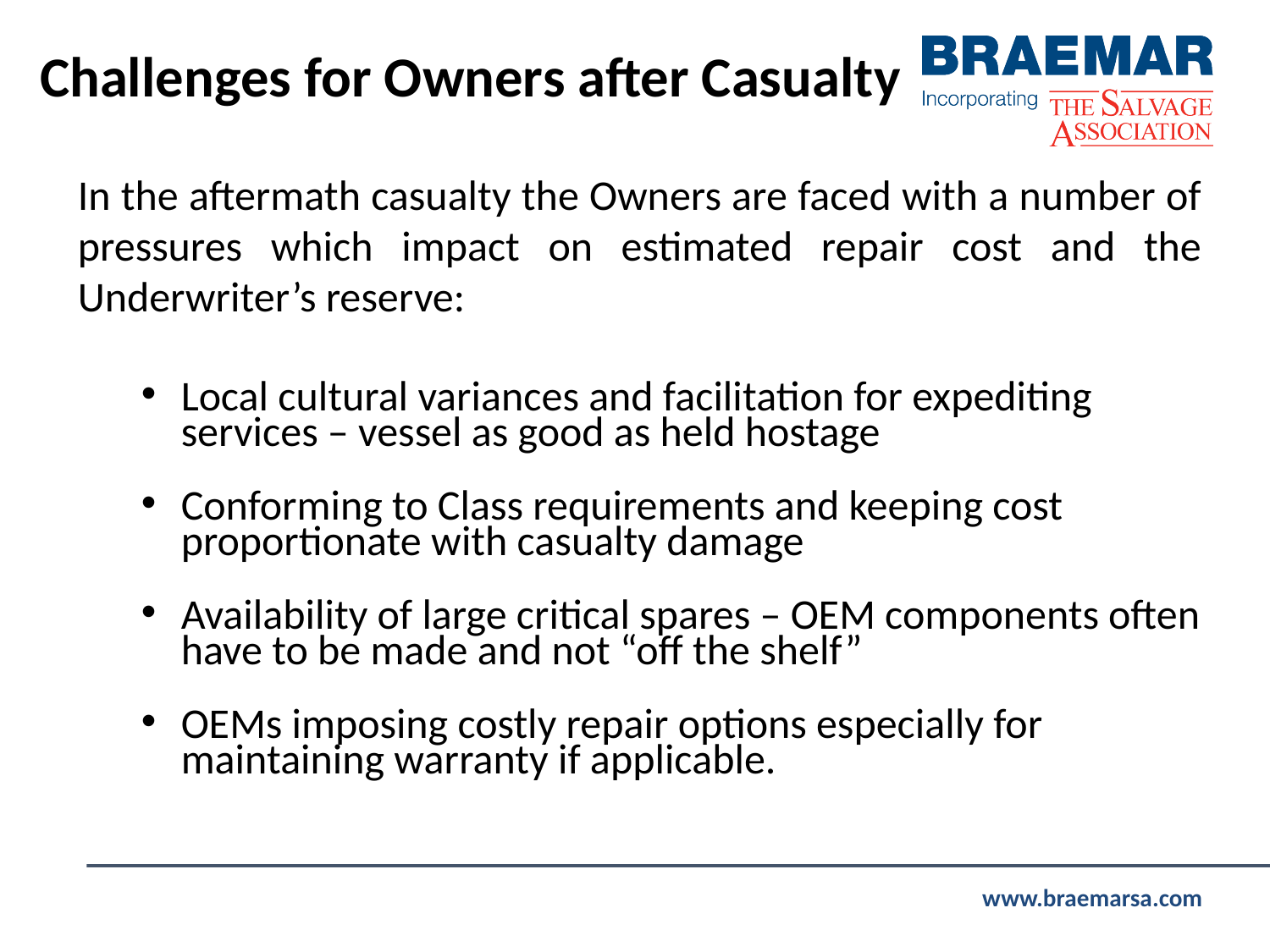

# Challenges for Owners after Casualty
In the aftermath casualty the Owners are faced with a number of pressures which impact on estimated repair cost and the Underwriter’s reserve:

Local cultural variances and facilitation for expediting services – vessel as good as held hostage

Conforming to Class requirements and keeping cost proportionate with casualty damage

Availability of large critical spares – OEM components often have to be made and not “off the shelf”

OEMs imposing costly repair options especially for maintaining warranty if applicable.